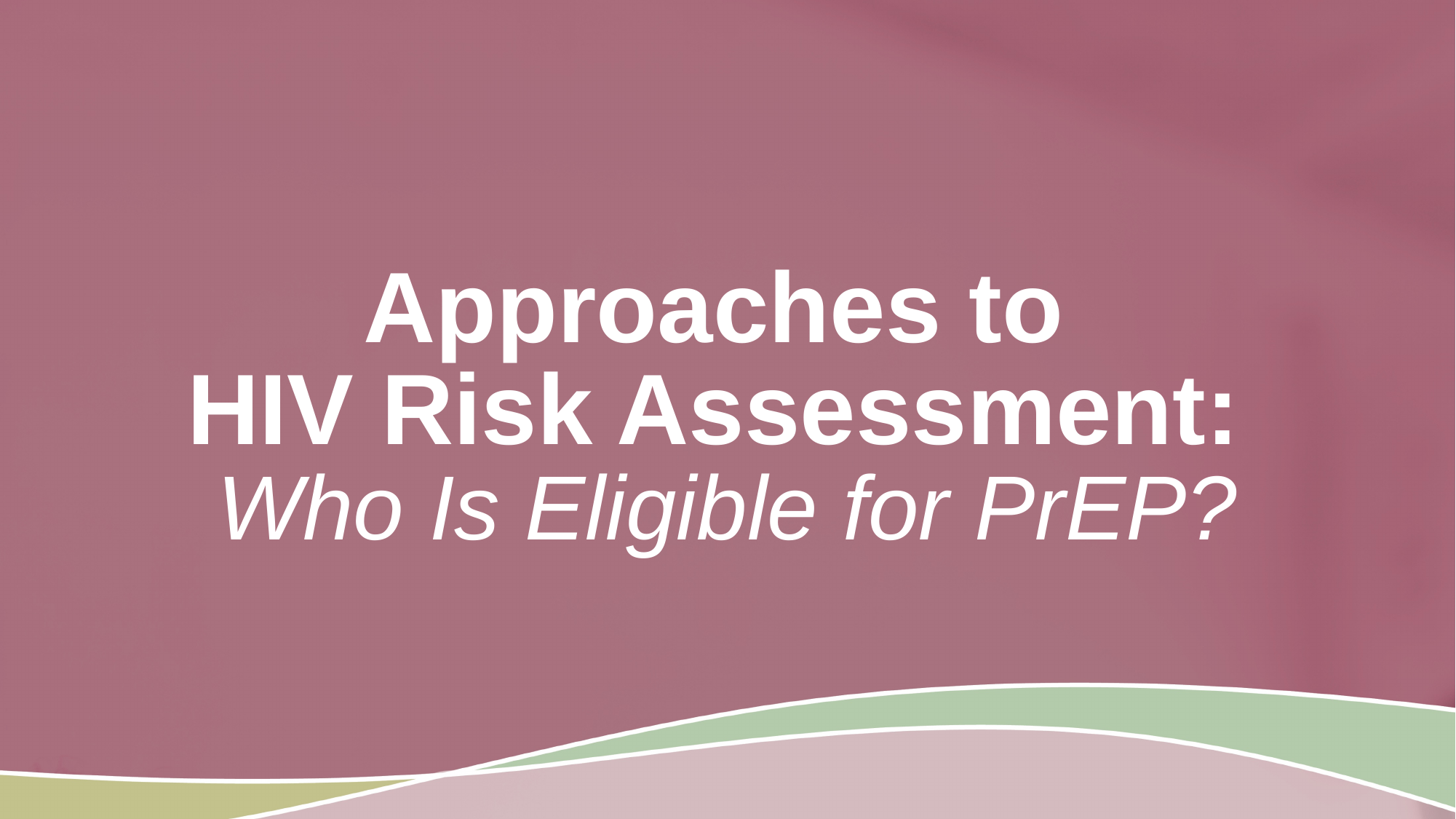

# Approaches to HIV Risk Assessment: Who Is Eligible for PrEP?